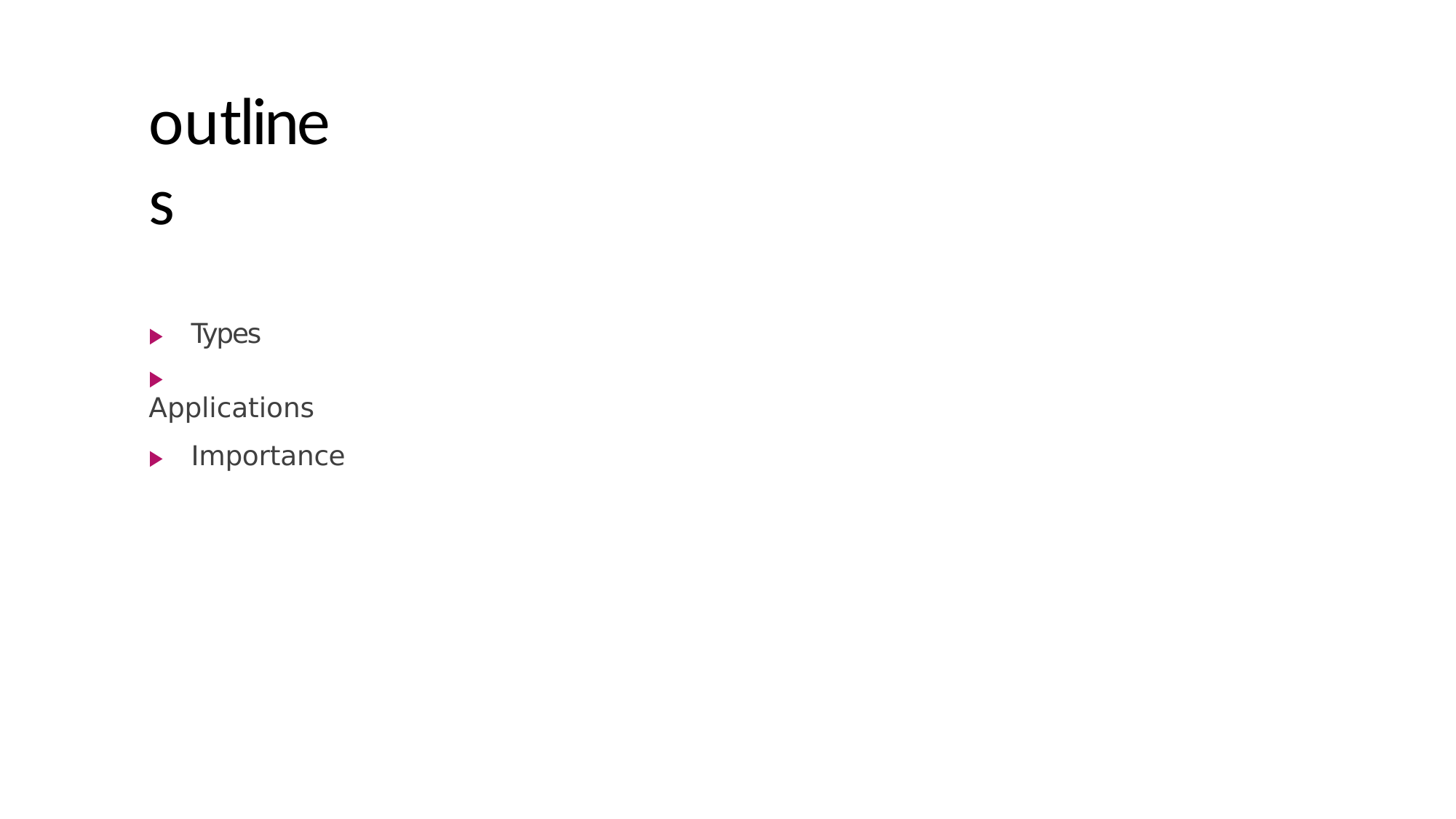

# outlines
▶	Types
▶	Applications
▶	Importance